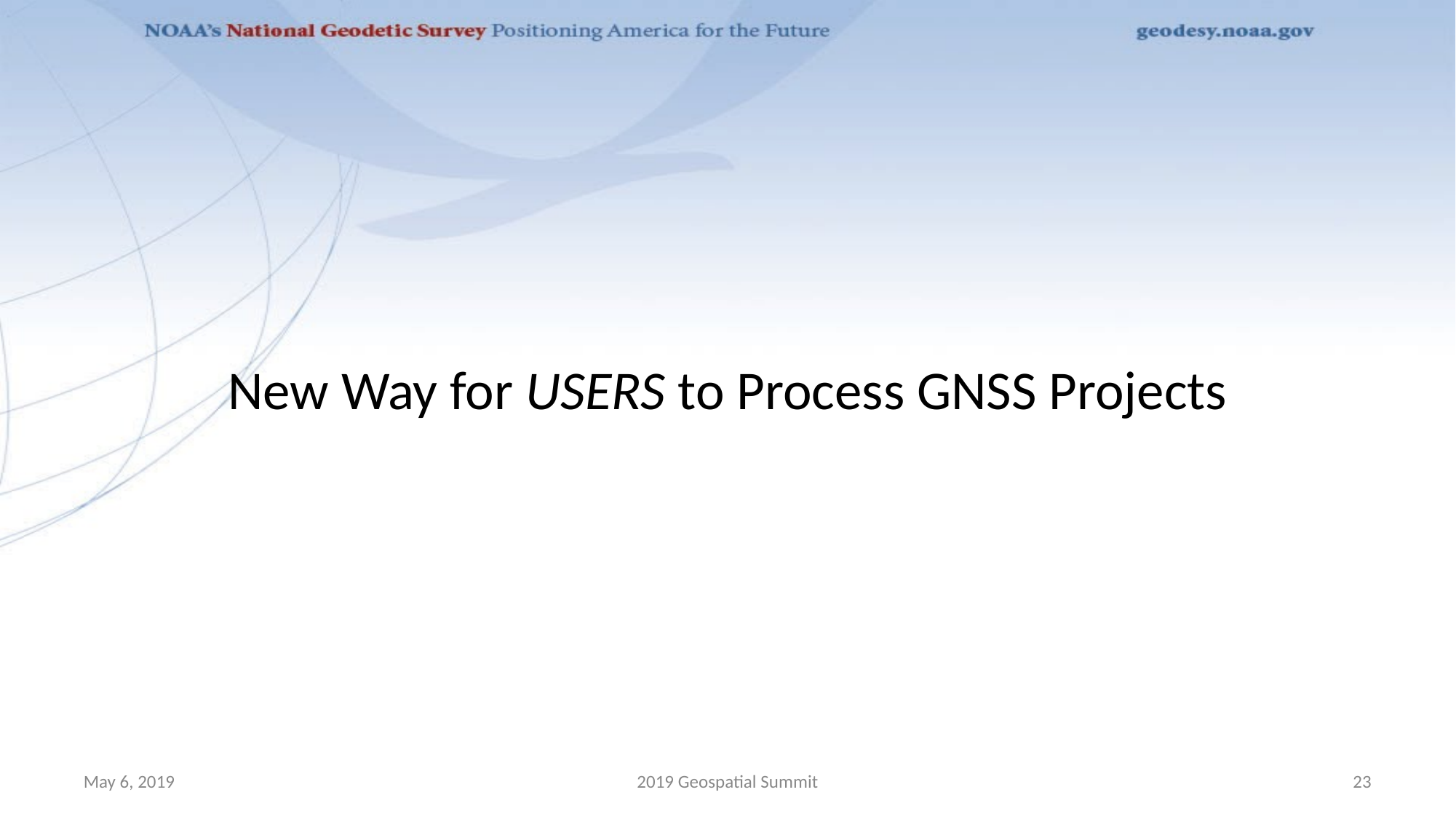

# New Way for USERS to Process GNSS Projects
May 6, 2019
2019 Geospatial Summit
23